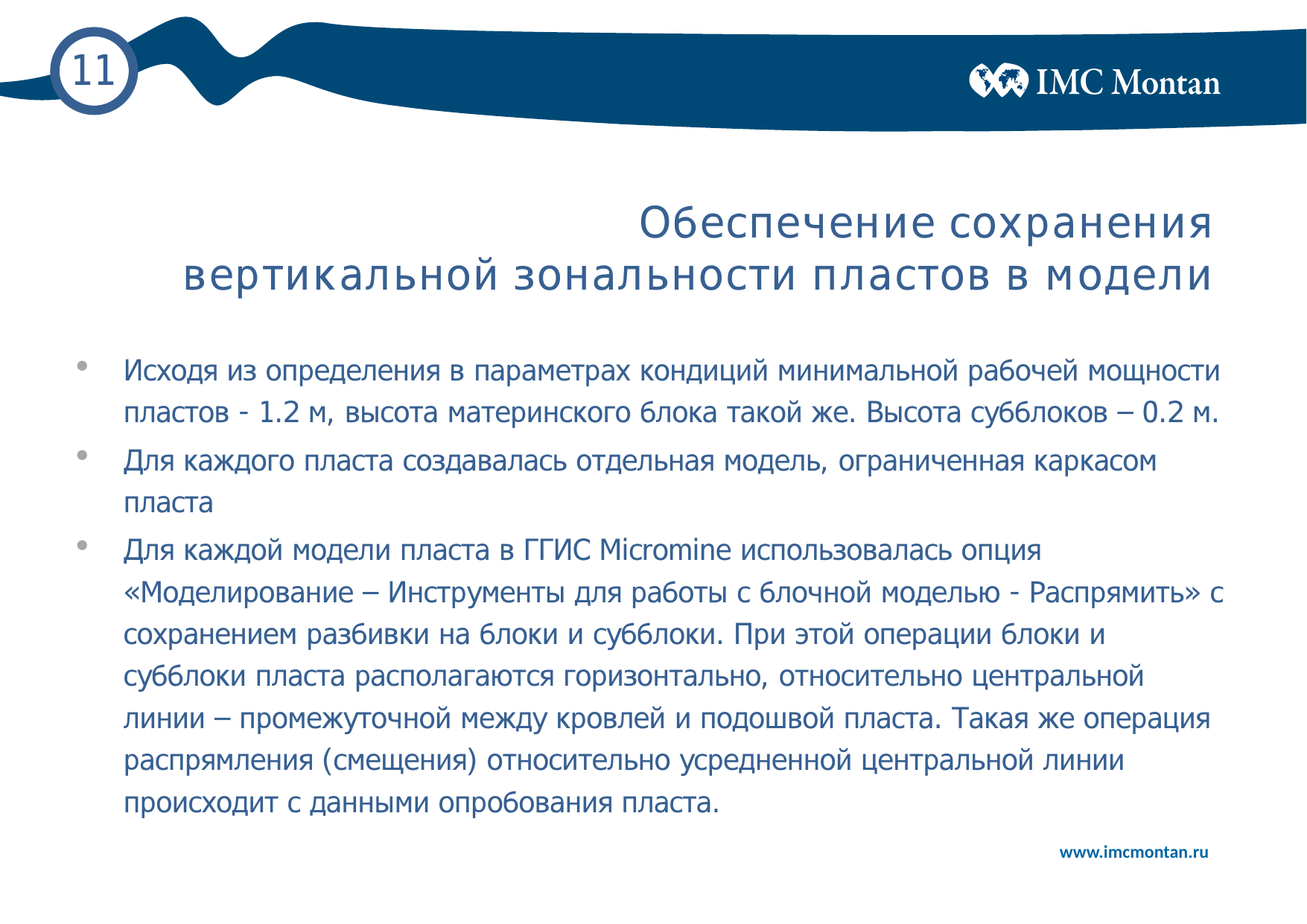

# Обеспечение сохранения вертикальной зональности пластов в модели
Исходя из определения в параметрах кондиций минимальной рабочей мощности пластов - 1.2 м, высота материнского блока такой же. Высота субблоков – 0.2 м.
Для каждого пласта создавалась отдельная модель, ограниченная каркасом пласта
Для каждой модели пласта в ГГИС Micromine использовалась опция «Моделирование – Инструменты для работы с блочной моделью - Распрямить» с сохранением разбивки на блоки и субблоки. При этой операции блоки и субблоки пласта располагаются горизонтально, относительно центральной линии – промежуточной между кровлей и подошвой пласта. Такая же операция распрямления (смещения) относительно усредненной центральной линии происходит с данными опробования пласта.